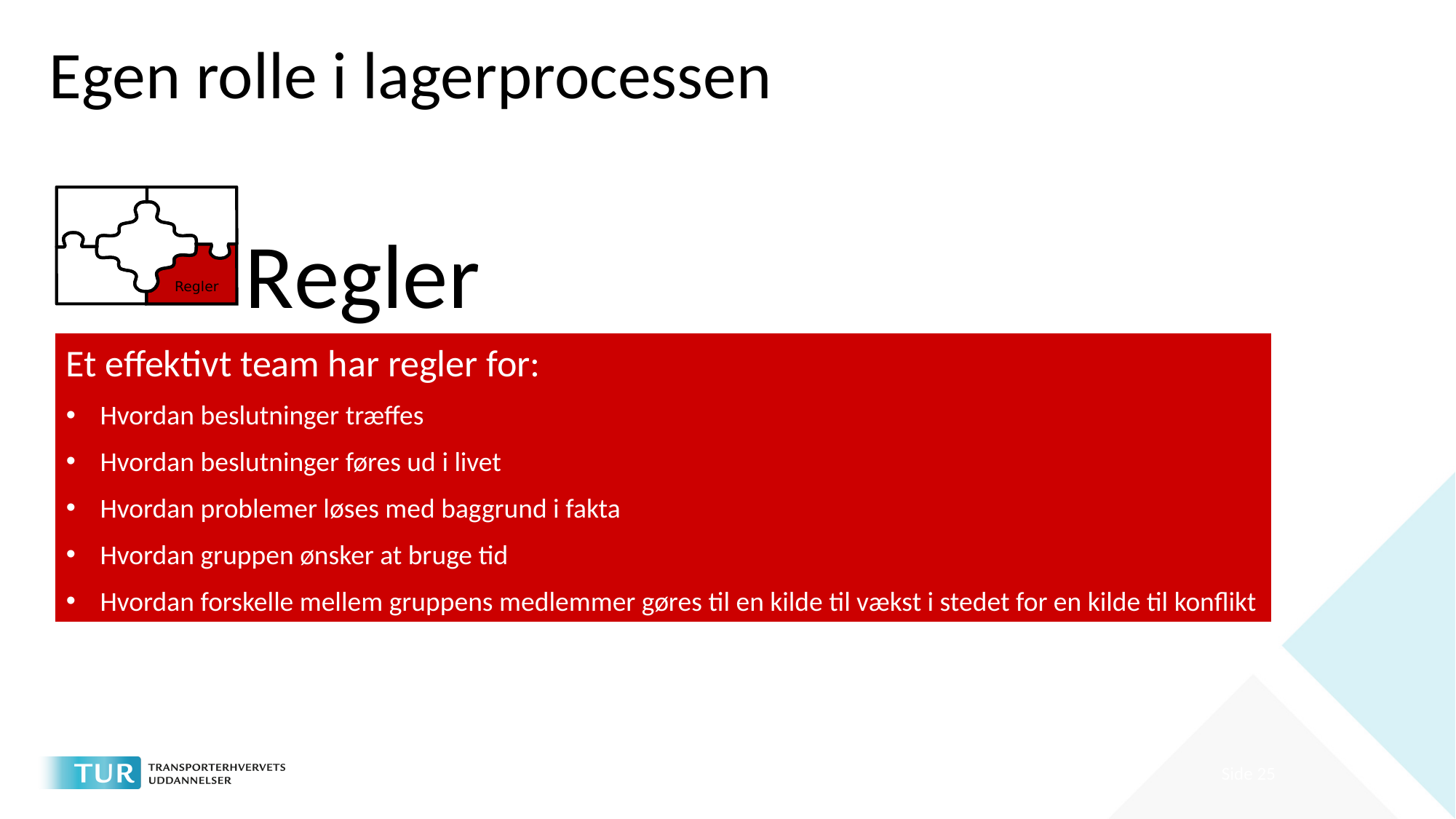

# Egen rolle i lagerprocessen

Regler
Regler
Et effektivt team har regler for:
Hvordan beslutninger træffes
Hvordan beslutninger føres ud i livet
Hvordan problemer løses med baggrund i fakta
Hvordan gruppen ønsker at bruge tid
Hvordan forskelle mellem gruppens medlemmer gøres til en kilde til vækst i stedet for en kilde til konflikt